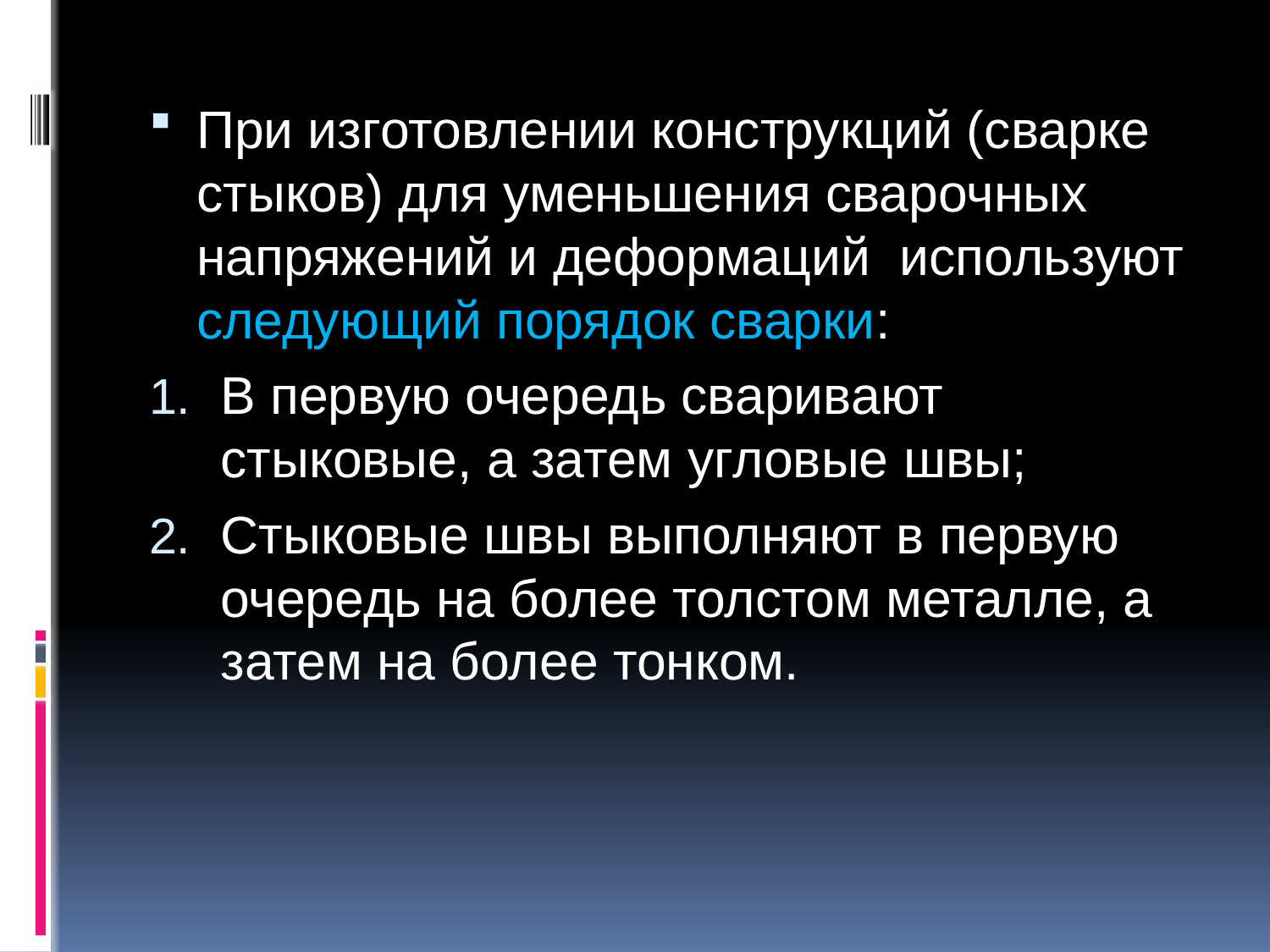

При изготовлении конструкций (сварке стыков) для уменьшения сварочных напряжений и деформаций  используют следующий порядок сварки:
В первую очередь сваривают стыковые, а затем угловые швы;
Стыковые швы выполняют в первую очередь на более толстом металле, а затем на более тонком.